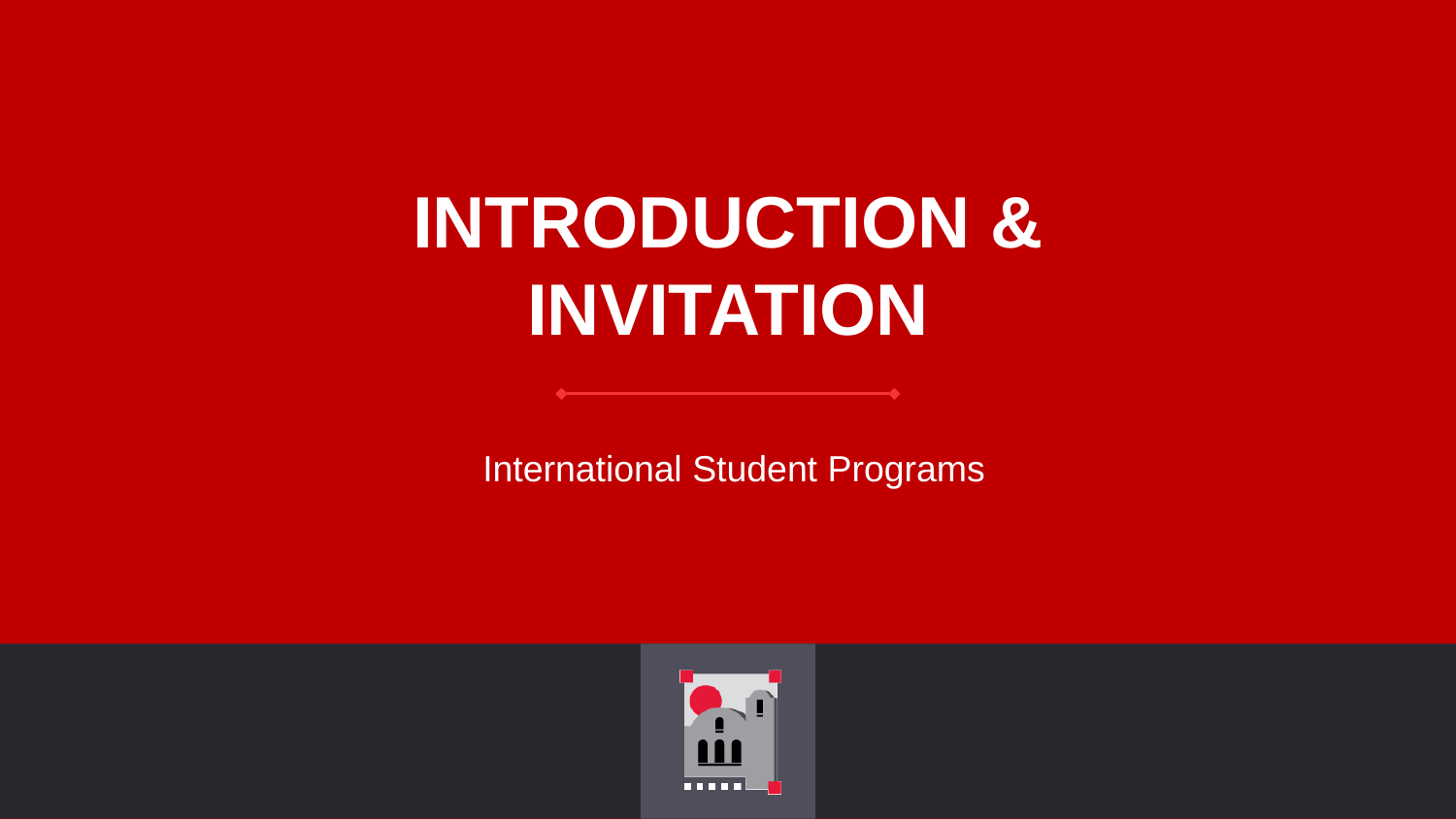

# INTRODUCTION & INVITATION
International Student Programs